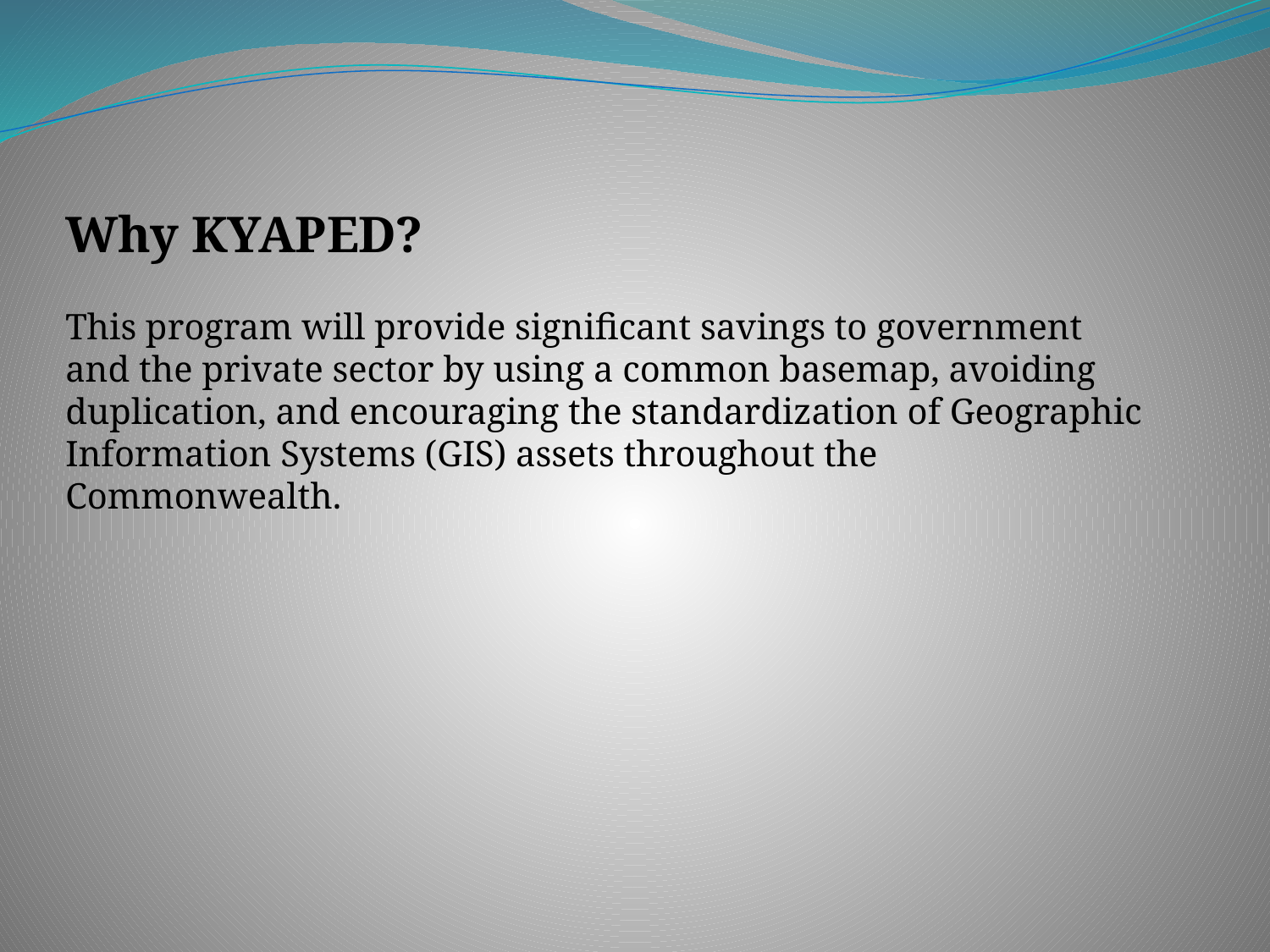

Why KYAPED?

This program will provide significant savings to government and the private sector by using a common basemap, avoiding duplication, and encouraging the standardization of Geographic Information Systems (GIS) assets throughout the Commonwealth.